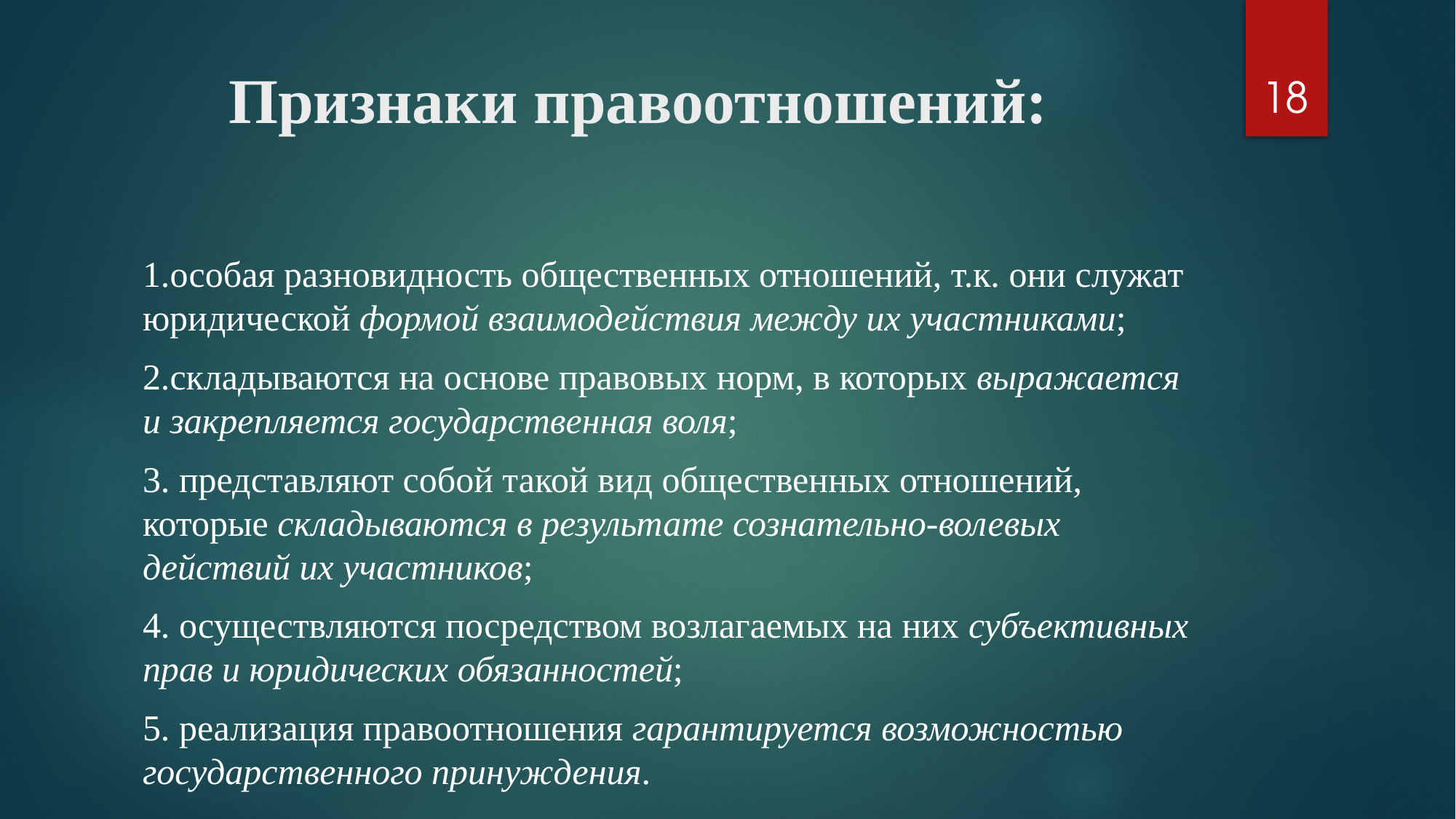

18
# Признаки правоотношений:
1.особая разновидность общественных отношений, т.к. они служат юридической формой взаимодействия между их участниками;
2.складываются на основе правовых норм, в которых выражается и закрепляется государственная воля;
3. представляют собой такой вид общественных отношений, которые складываются в результате сознательно-волевых действий их участников;
4. осуществляются посредством возлагаемых на них субъективных прав и юридических обязанностей;
5. реализация правоотношения гарантируется возможностью государственного принуждения.